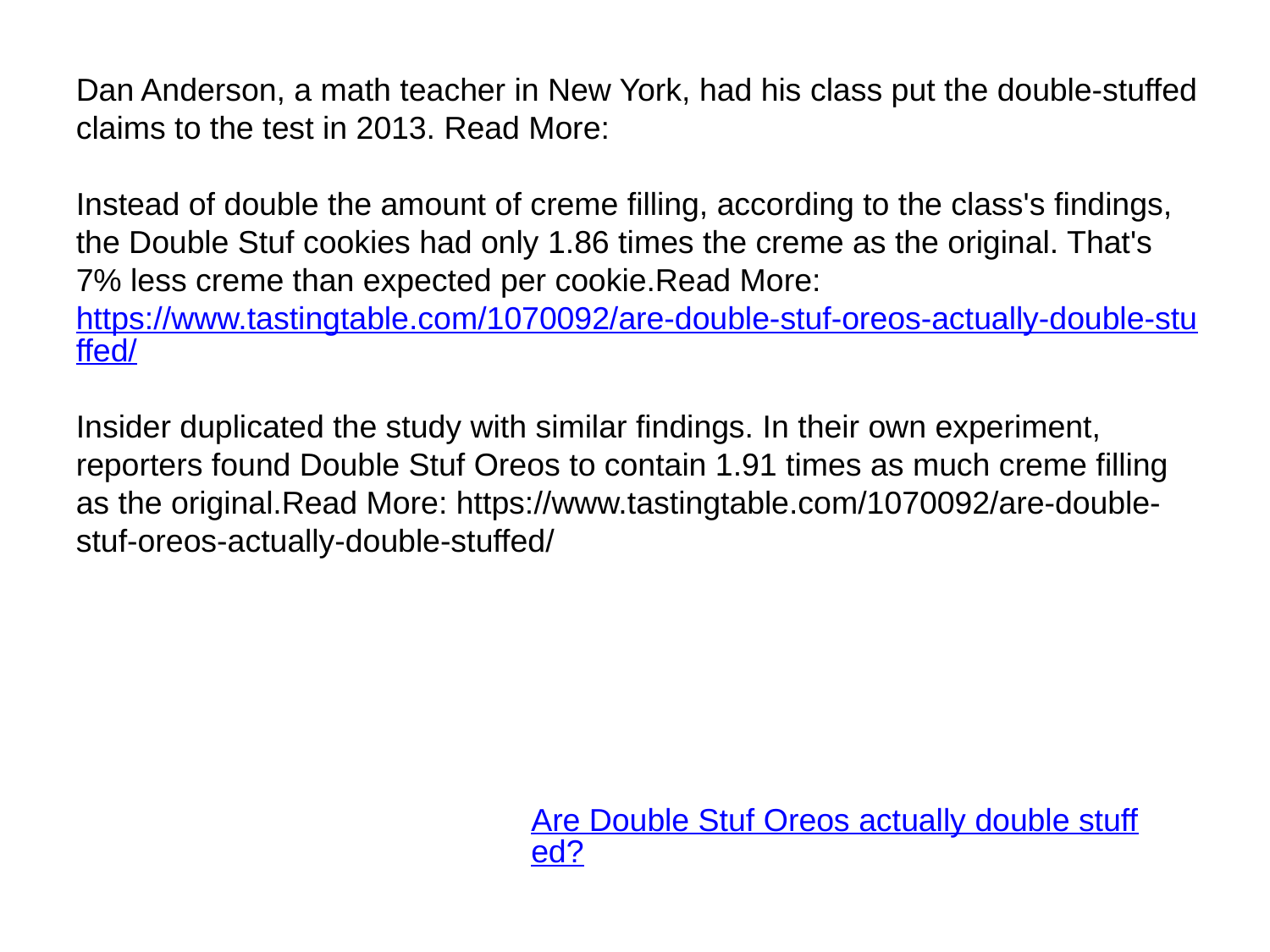

Dan Anderson, a math teacher in New York, had his class put the double-stuffed claims to the test in 2013. Read More:

Instead of double the amount of creme filling, according to the class's findings, the Double Stuf cookies had only 1.86 times the creme as the original. That's 7% less creme than expected per cookie.Read More: https://www.tastingtable.com/1070092/are-double-stuf-oreos-actually-double-stuffed/

Insider duplicated the study with similar findings. In their own experiment, reporters found Double Stuf Oreos to contain 1.91 times as much creme filling as the original.Read More: https://www.tastingtable.com/1070092/are-double-stuf-oreos-actually-double-stuffed/
Are Double Stuf Oreos actually double stuffed?